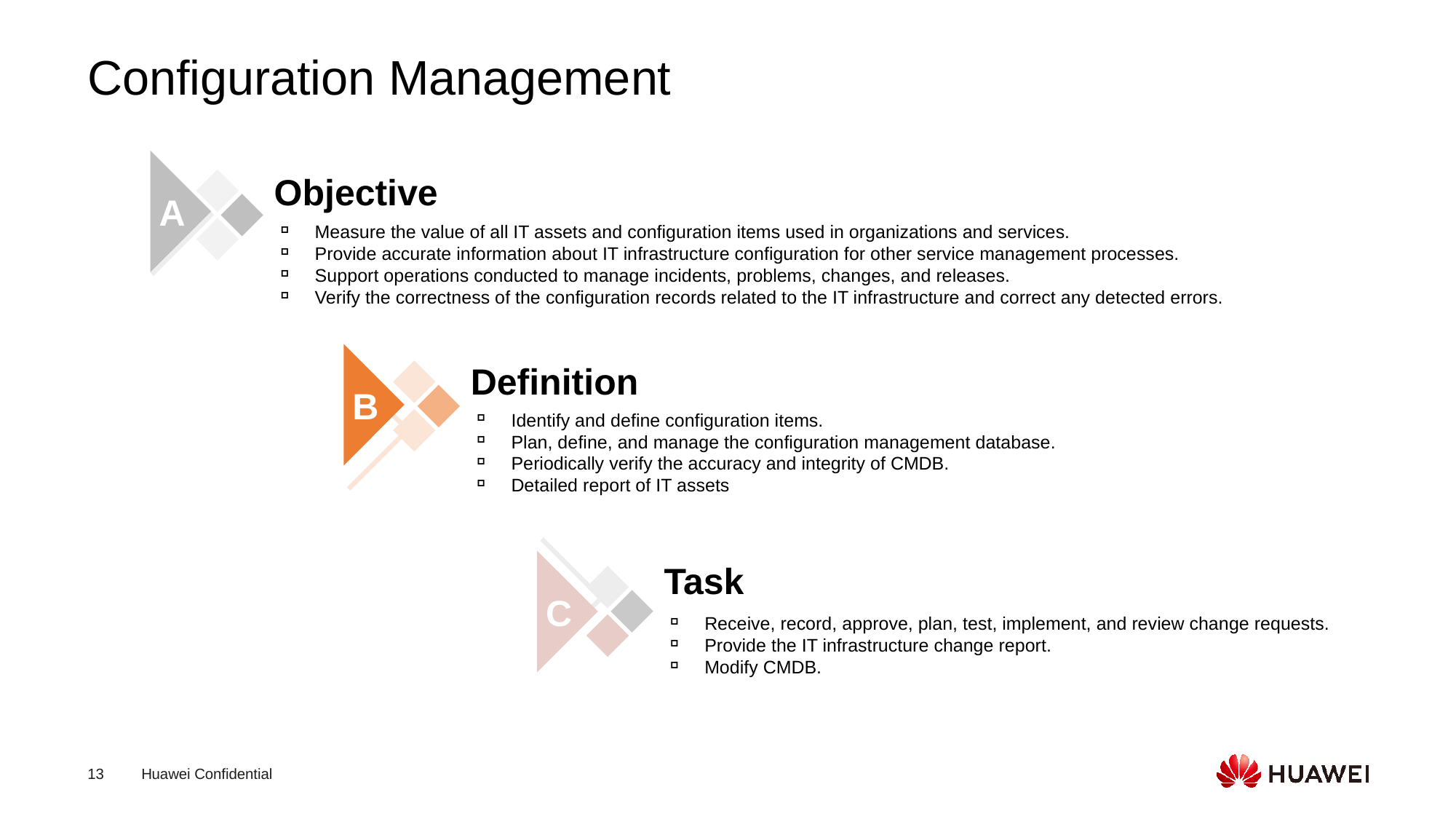

# Configuration Management
A
Objective

Measure the value of all IT assets and configuration items used in organizations and services.
Provide accurate information about IT infrastructure configuration for other service management processes.
Support operations conducted to manage incidents, problems, changes, and releases.
Verify the correctness of the configuration records related to the IT infrastructure and correct any detected errors.

B
Definition

Identify and define configuration items.
Plan, define, and manage the configuration management database.
Periodically verify the accuracy and integrity of CMDB.
Detailed report of IT assets

Task
C

Receive, record, approve, plan, test, implement, and review change requests.
Provide the IT infrastructure change report.
Modify CMDB.